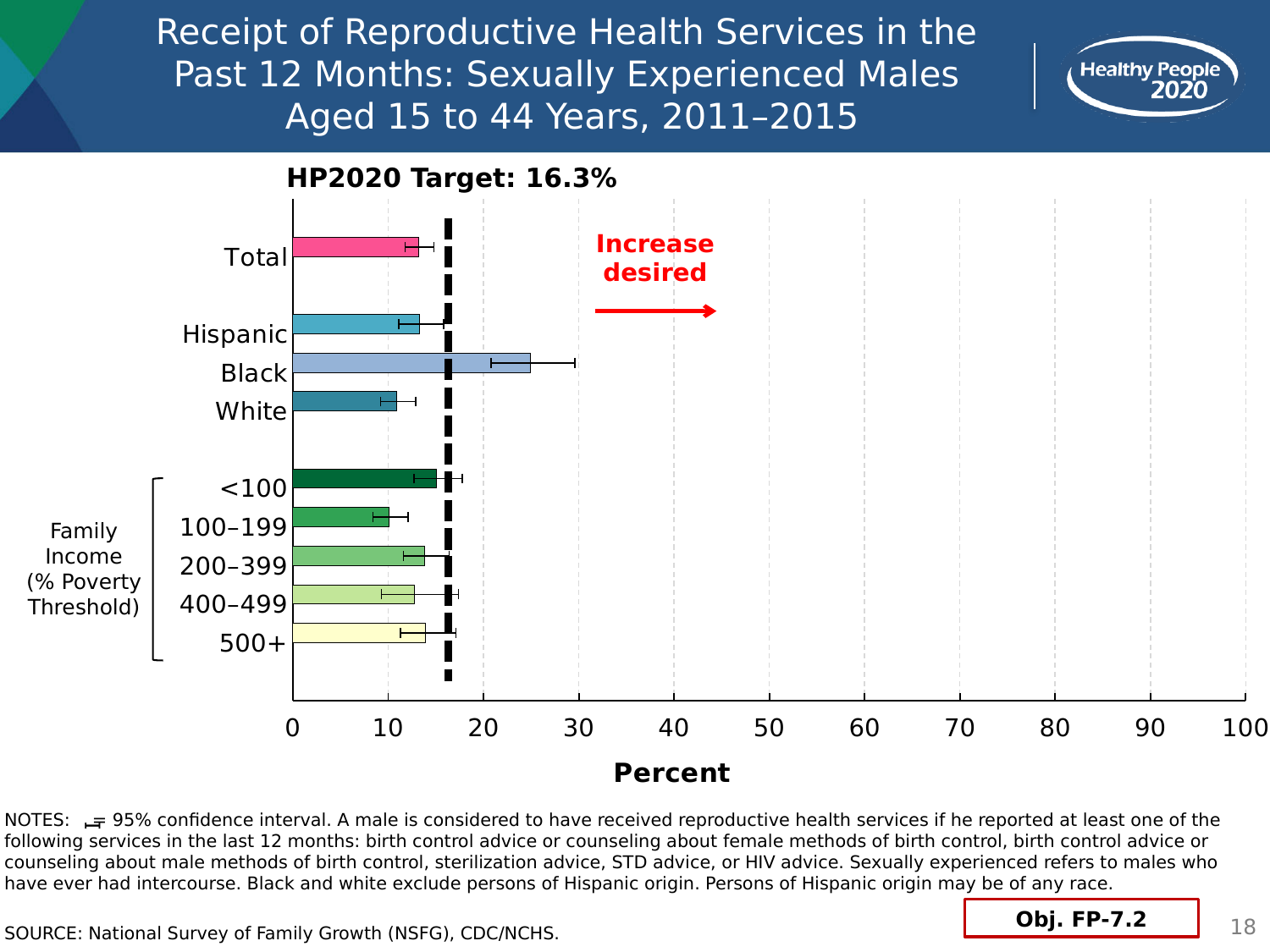

# Receipt of Reproductive Health Services in the Past 12 Months: Sexually Experienced Males Aged 15 to 44 Years, 2011–2015
HP2020 Target: 16.3%

[unsupported chart]

Increase desired

Family
Income
(% Poverty
Threshold)
NOTES:    = 95% confidence interval. A male is considered to have received reproductive health services if he reported at least one of the following services in the last 12 months: birth control advice or counseling about female methods of birth control, birth control advice or counseling about male methods of birth control, sterilization advice, STD advice, or HIV advice. Sexually experienced refers to males who have ever had intercourse. Black and white exclude persons of Hispanic origin. Persons of Hispanic origin may be of any race.
I
Obj. FP-7.2

18
SOURCE: National Survey of Family Growth (NSFG), CDC/NCHS.